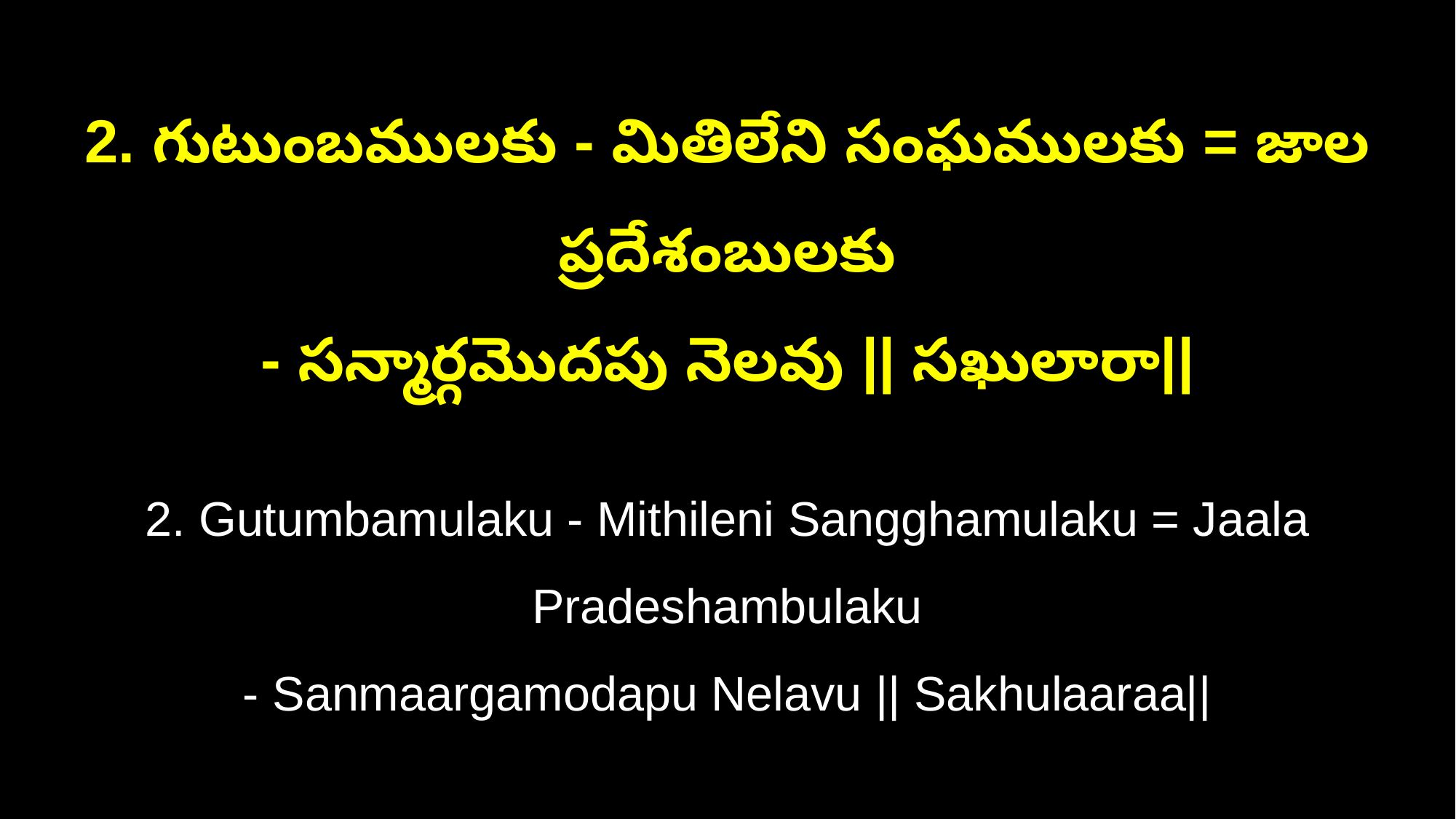

2. గుటుంబములకు - మితిలేని సంఘములకు = జాల ప్రదేశంబులకు
- సన్మార్గమొదపు నెలవు || సఖులారా||
2. Gutumbamulaku - Mithileni Sangghamulaku = Jaala Pradeshambulaku
- Sanmaargamodapu Nelavu || Sakhulaaraa||